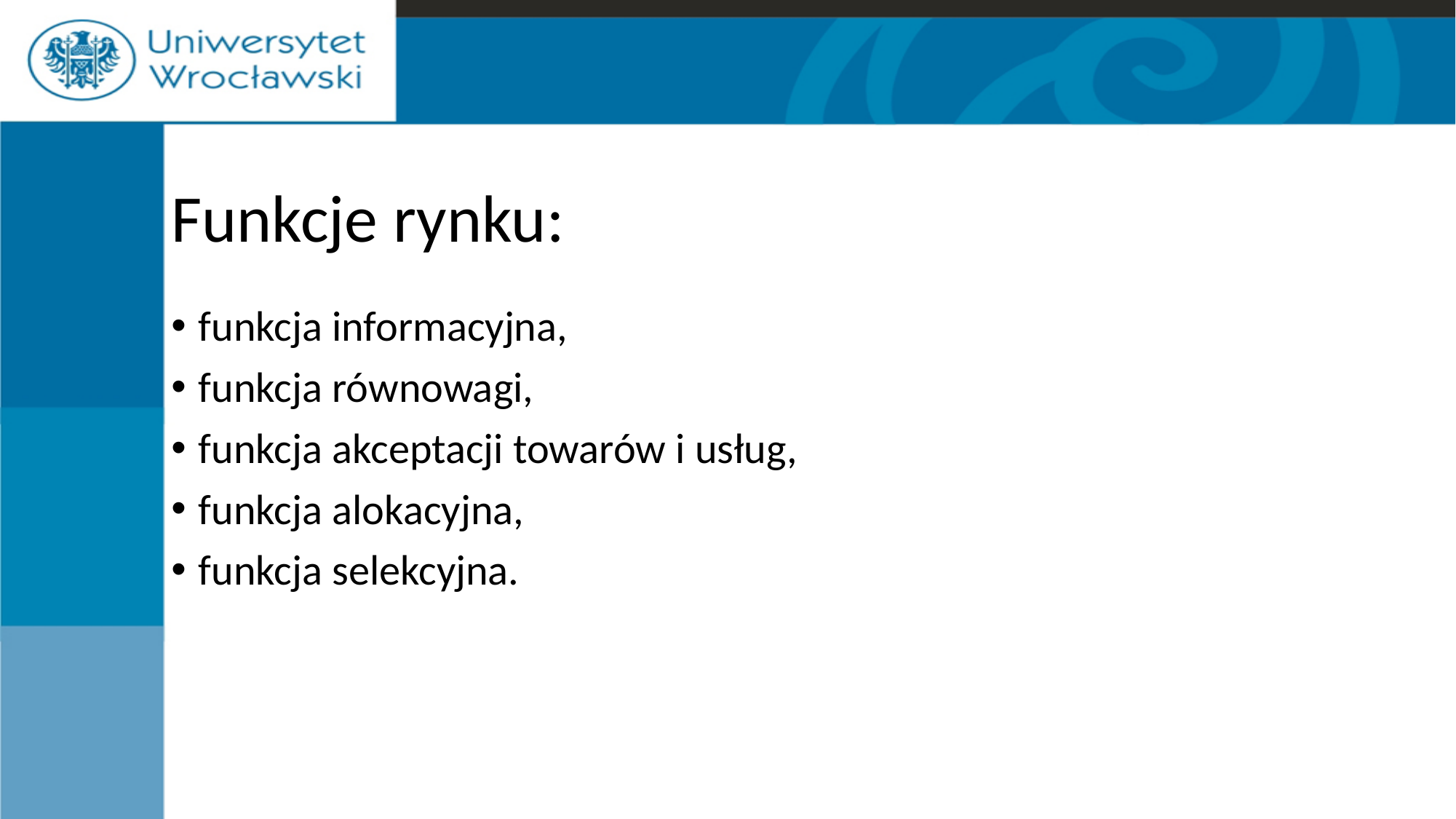

# Funkcje rynku:
funkcja informacyjna,
funkcja równowagi,
funkcja akceptacji towarów i usług,
funkcja alokacyjna,
funkcja selekcyjna.